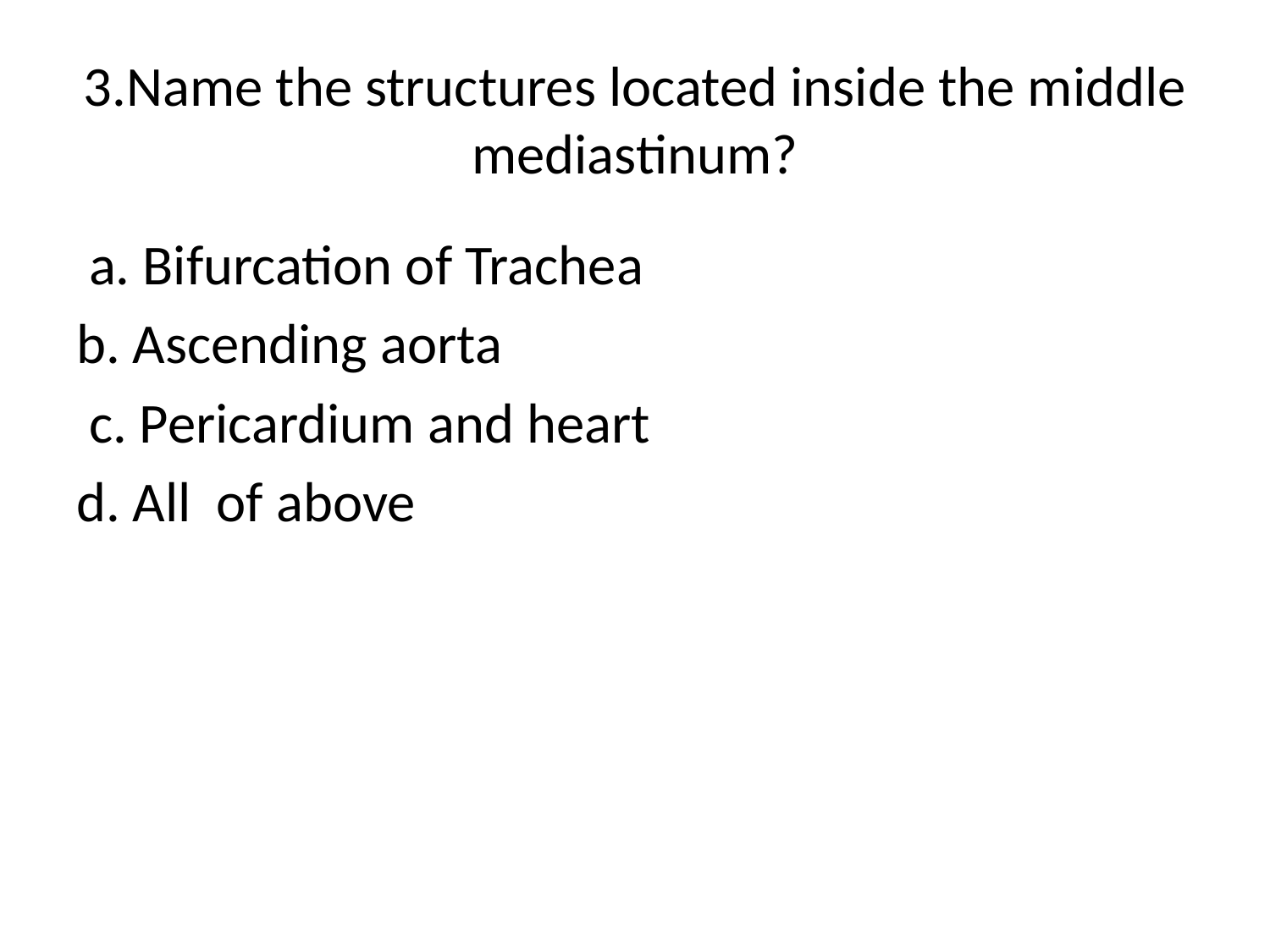

# 3.Name the structures located inside the middle mediastinum?
 a. Bifurcation of Trachea
b. Ascending aorta
 c. Pericardium and heart
d. All  of above